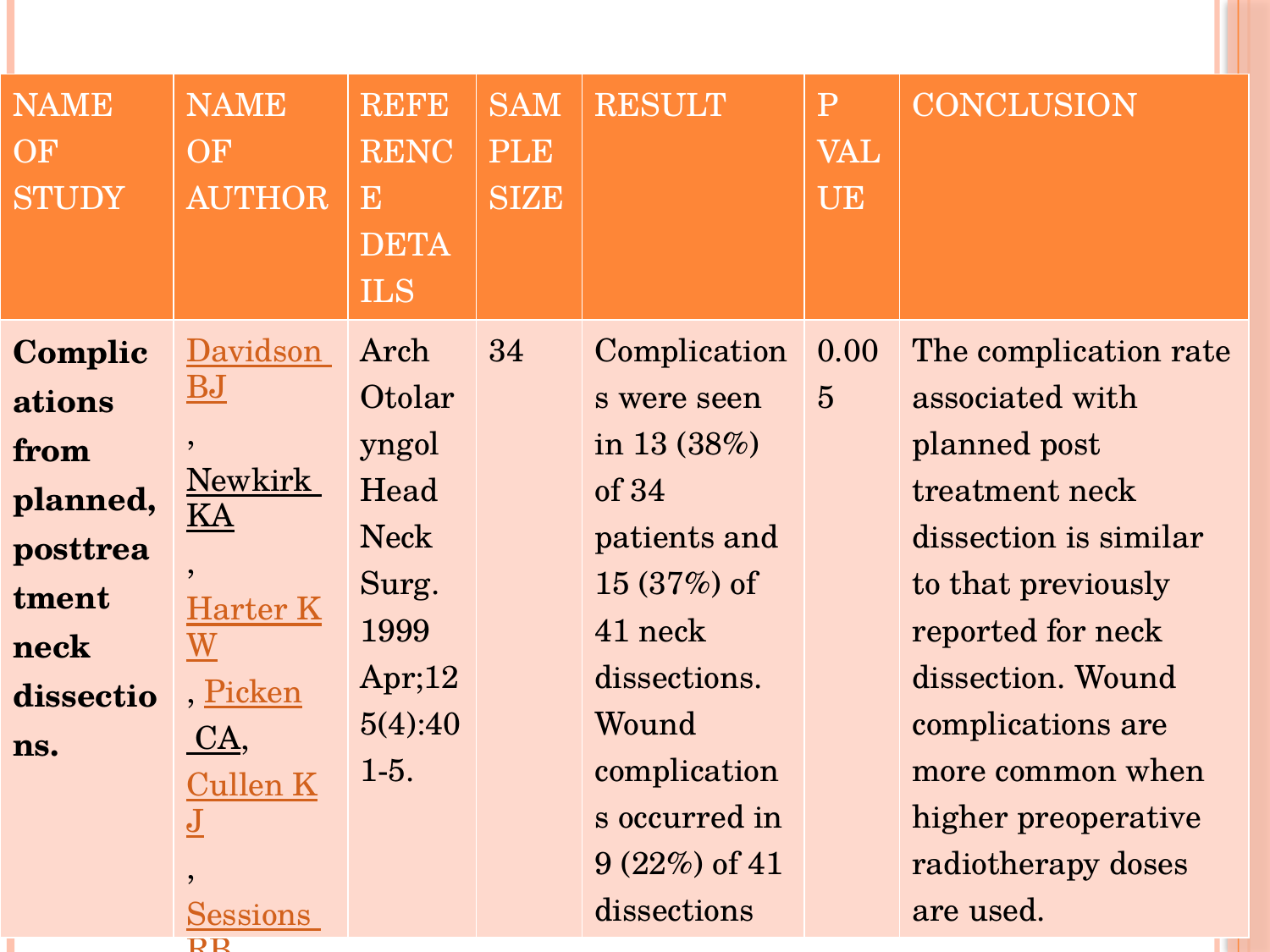

#
| NAME OF STUDY | NAME OF AUTHOR | REFERENCE DETAILS | SAMPLE SIZE | RESULT | P VALUE | CONCLUSION |
| --- | --- | --- | --- | --- | --- | --- |
| Complications from planned, posttreatment neck dissections. | Davidson BJ, Newkirk KA, Harter KW, Picken CA, Cullen KJ, Sessions RB. | Arch Otolaryngol Head Neck Surg. 1999 Apr;125(4):401-5. | 34 | Complications were seen in 13 (38%) of 34 patients and 15 (37%) of 41 neck dissections. Wound complications occurred in 9 (22%) of 41 dissections | 0.005 | The complication rate associated with planned post treatment neck dissection is similar to that previously reported for neck dissection. Wound complications are more common when higher preoperative radiotherapy doses are used. |